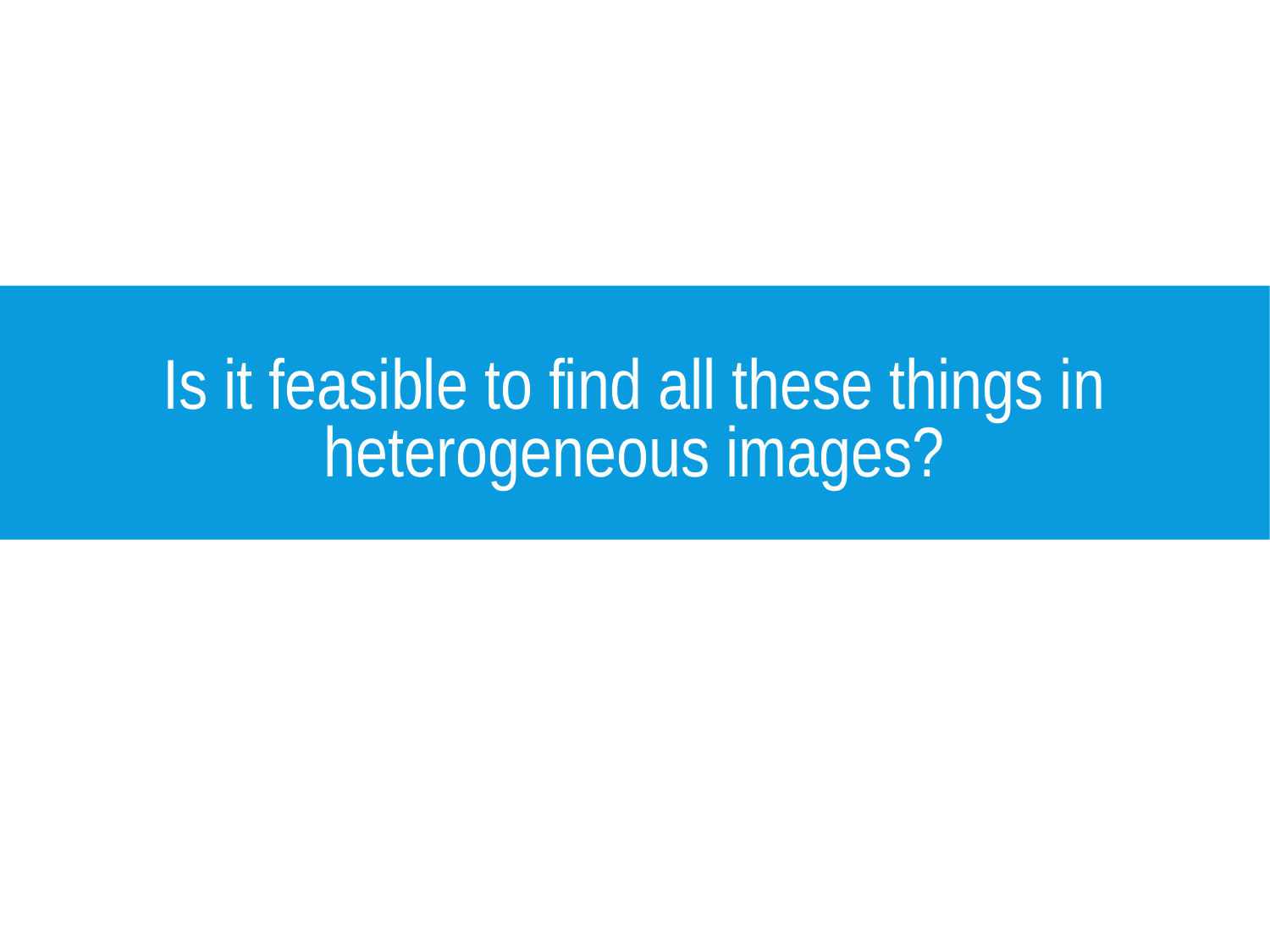

# Is it feasible to find all these things in heterogeneous images?